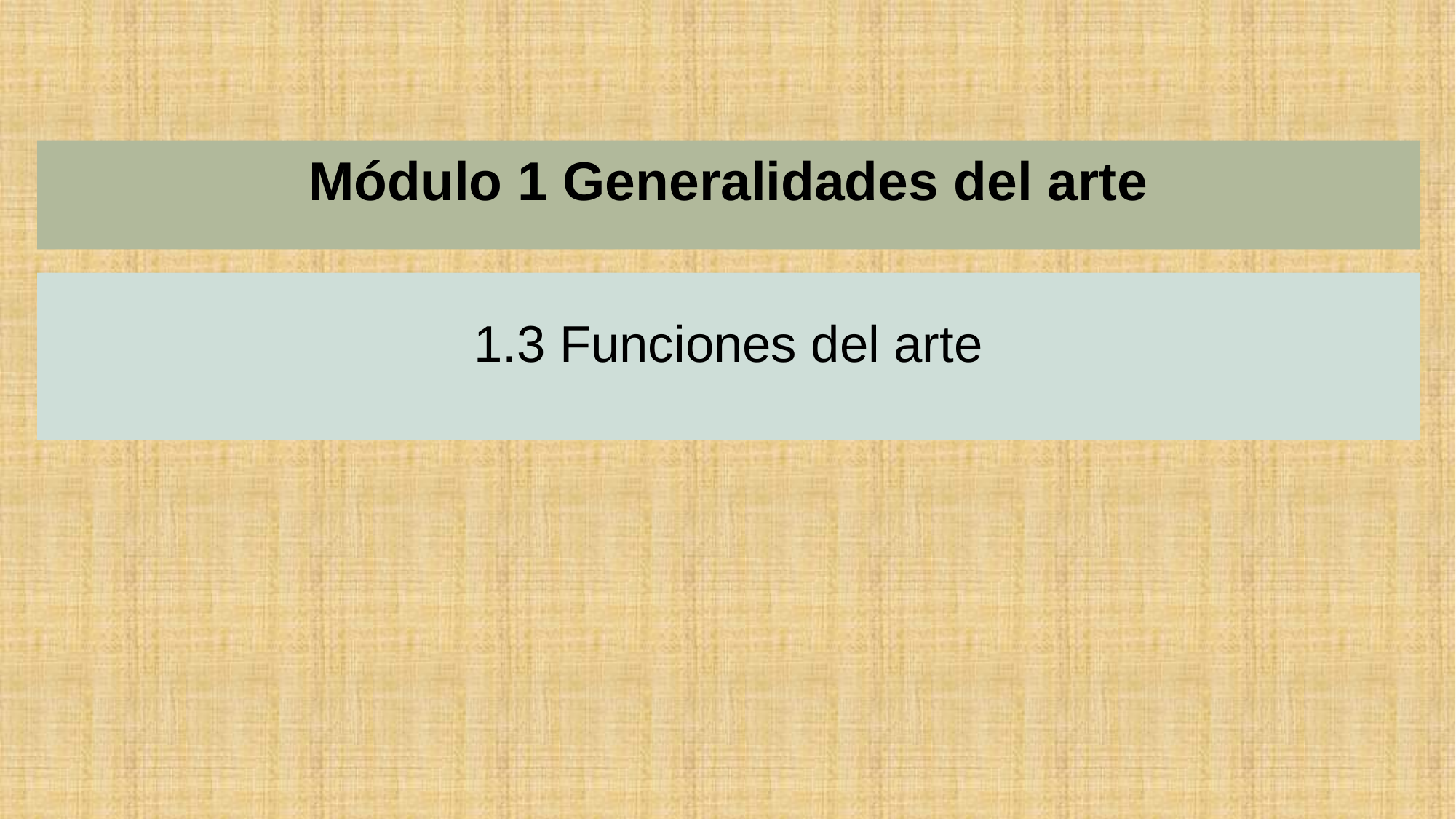

Módulo 1 Generalidades del arte

1.3 Funciones del arte